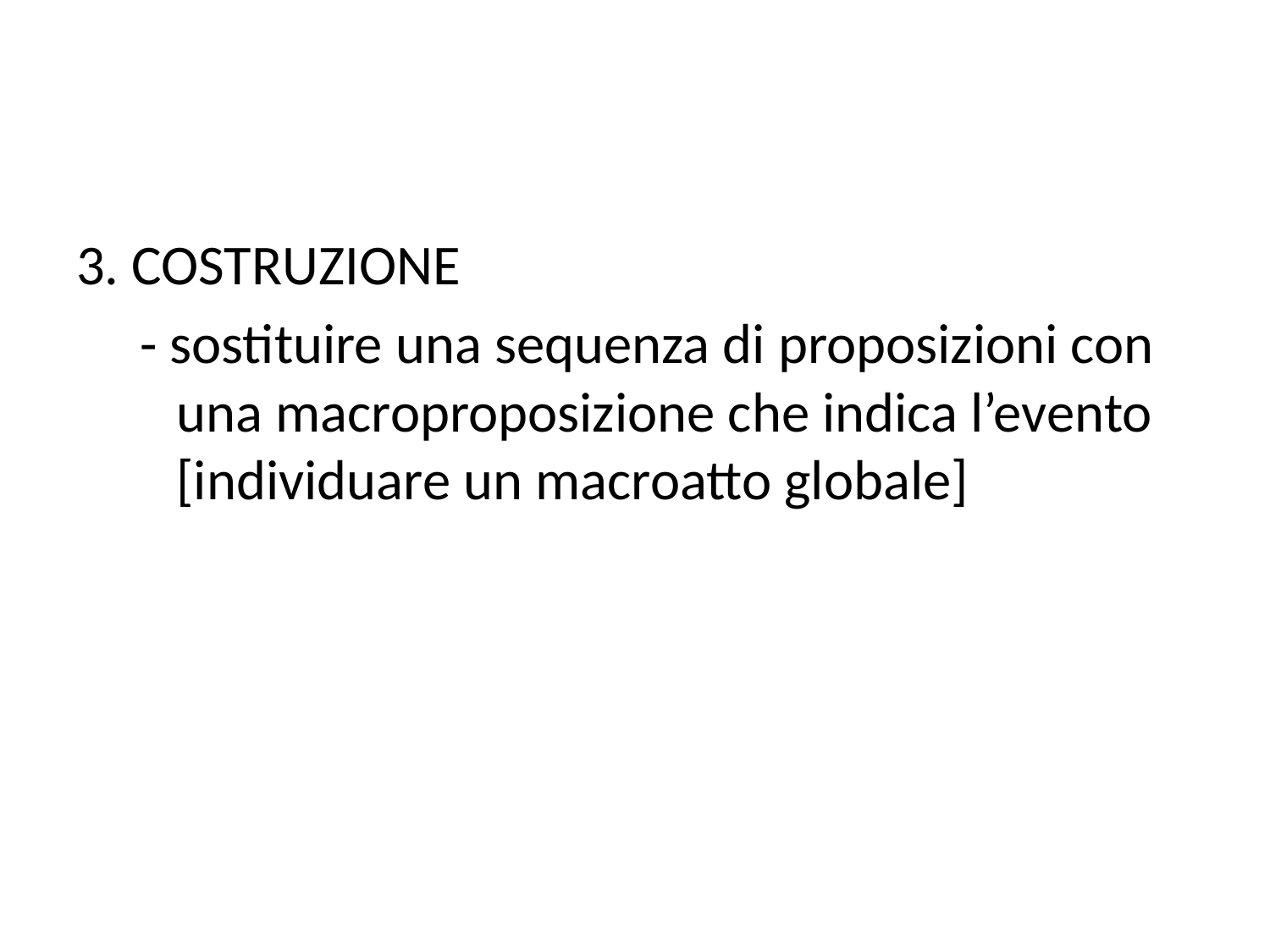

#
3. COSTRUZIONE
     - sostituire una sequenza di proposizioni con una macroproposizione che indica l’evento [individuare un macroatto globale]